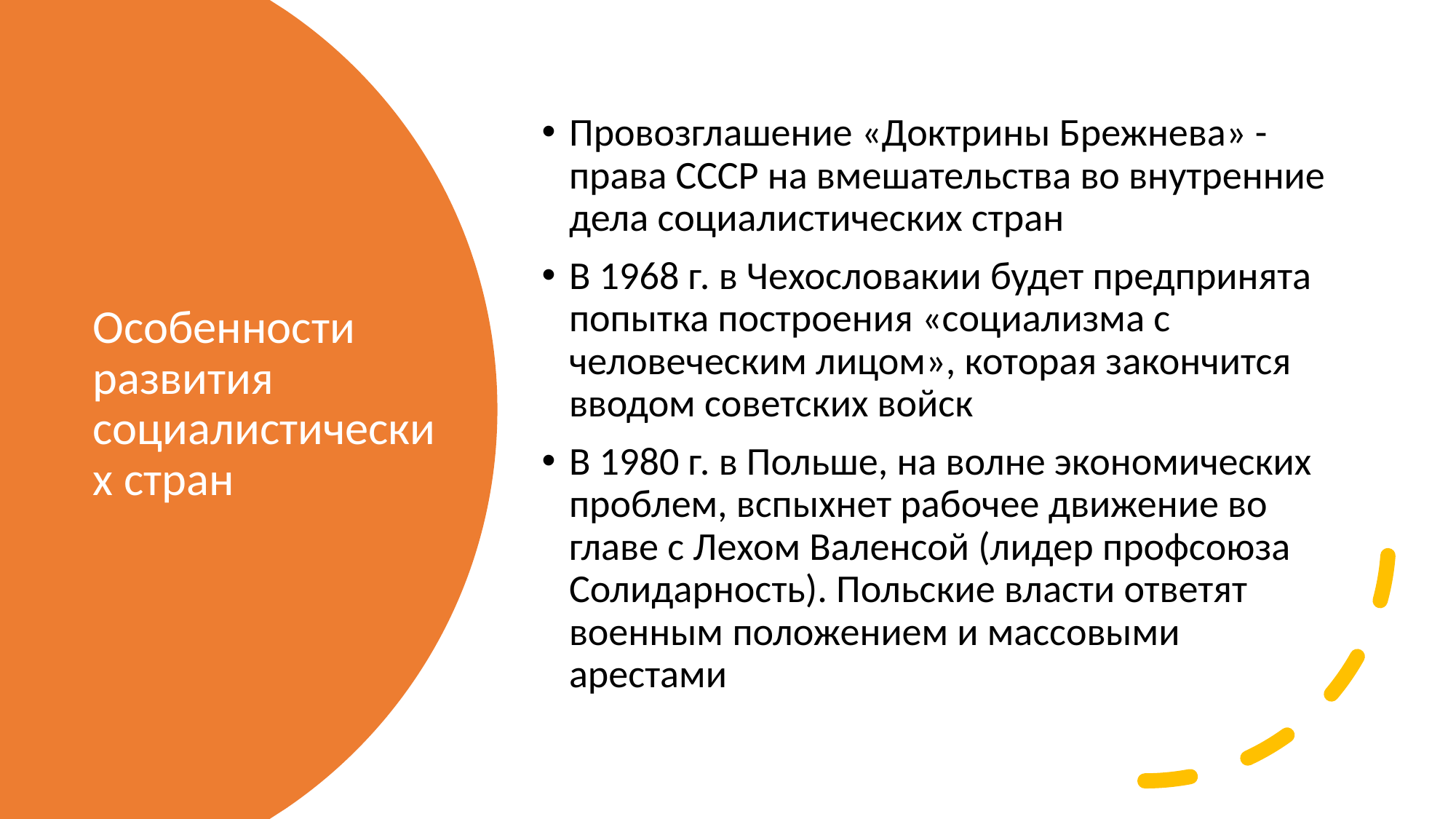

Провозглашение «Доктрины Брежнева» - права СССР на вмешательства во внутренние дела социалистических стран
В 1968 г. в Чехословакии будет предпринята попытка построения «социализма с человеческим лицом», которая закончится вводом советских войск
В 1980 г. в Польше, на волне экономических проблем, вспыхнет рабочее движение во главе с Лехом Валенсой (лидер профсоюза Солидарность). Польские власти ответят военным положением и массовыми арестами
# Особенности развития социалистических стран